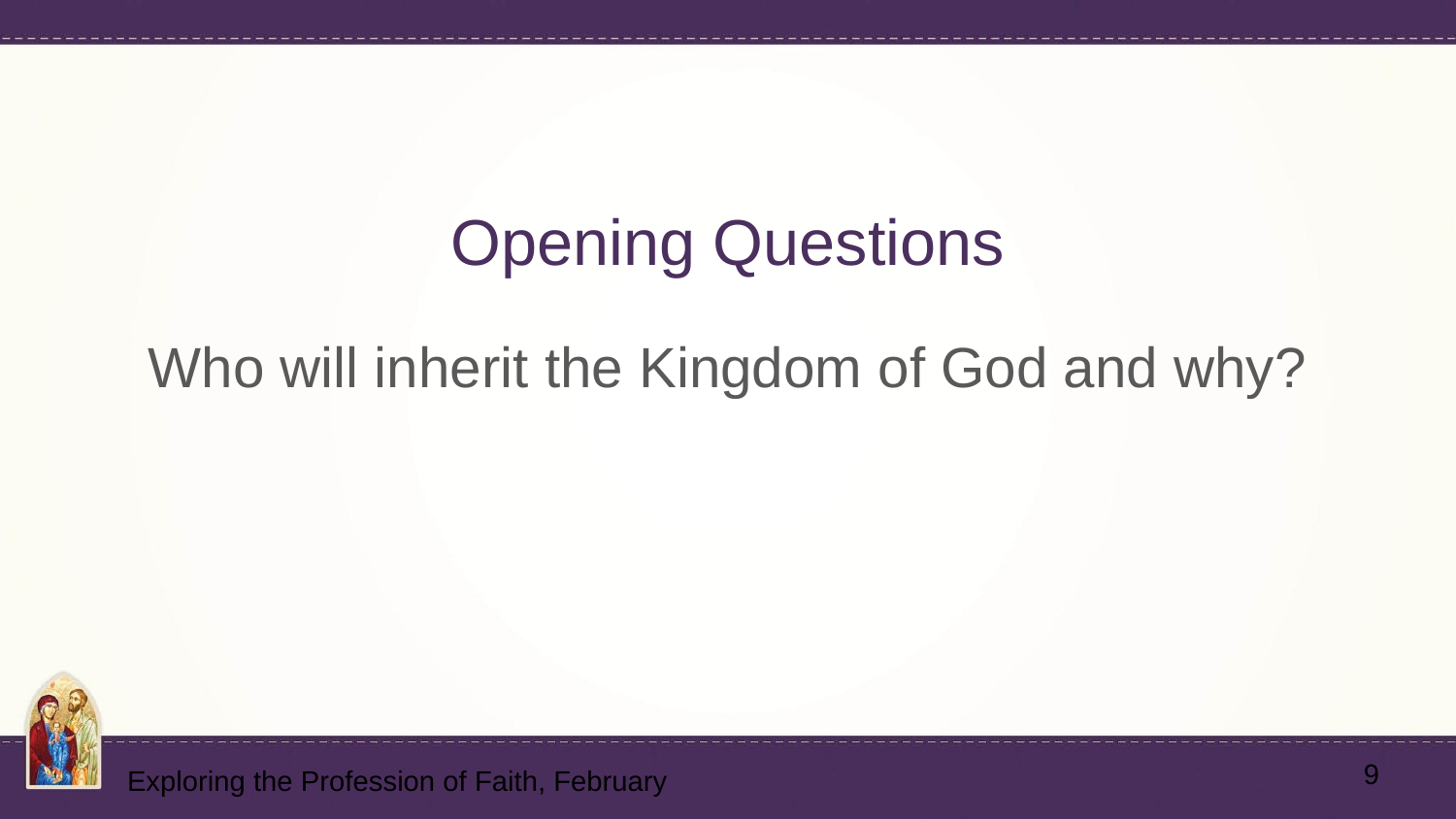

# Opening Questions
Who will inherit the Kingdom of God and why?
9
Exploring the Profession of Faith, February